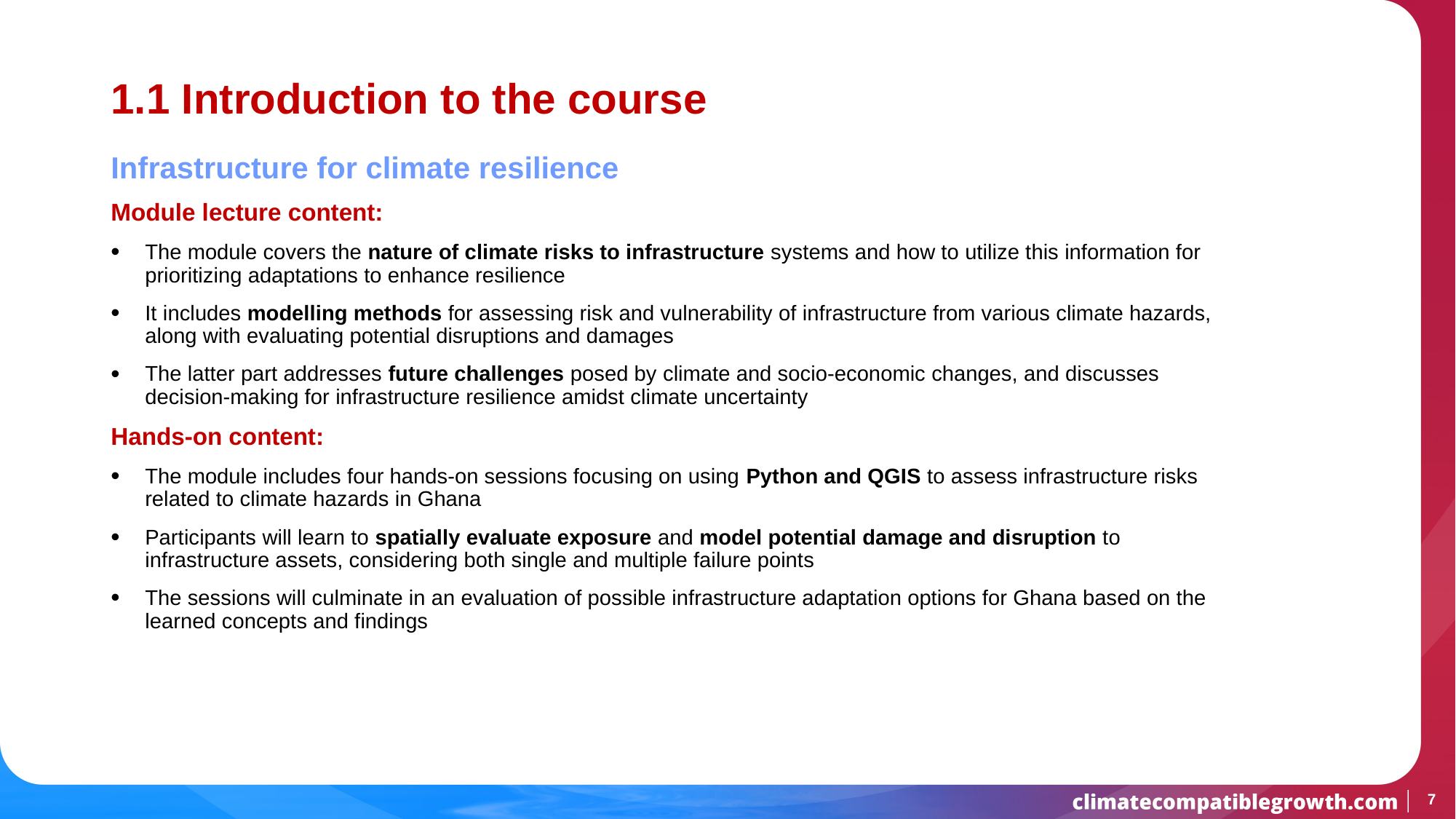

# 1.1 Introduction to the course
Infrastructure for climate resilience

Module lecture content:
The module covers the nature of climate risks to infrastructure systems and how to utilize this information for prioritizing adaptations to enhance resilience
It includes modelling methods for assessing risk and vulnerability of infrastructure from various climate hazards, along with evaluating potential disruptions and damages
The latter part addresses future challenges posed by climate and socio-economic changes, and discusses decision-making for infrastructure resilience amidst climate uncertainty
Hands-on content:
The module includes four hands-on sessions focusing on using Python and QGIS to assess infrastructure risks related to climate hazards in Ghana
Participants will learn to spatially evaluate exposure and model potential damage and disruption to infrastructure assets, considering both single and multiple failure points
The sessions will culminate in an evaluation of possible infrastructure adaptation options for Ghana based on the learned concepts and findings

7